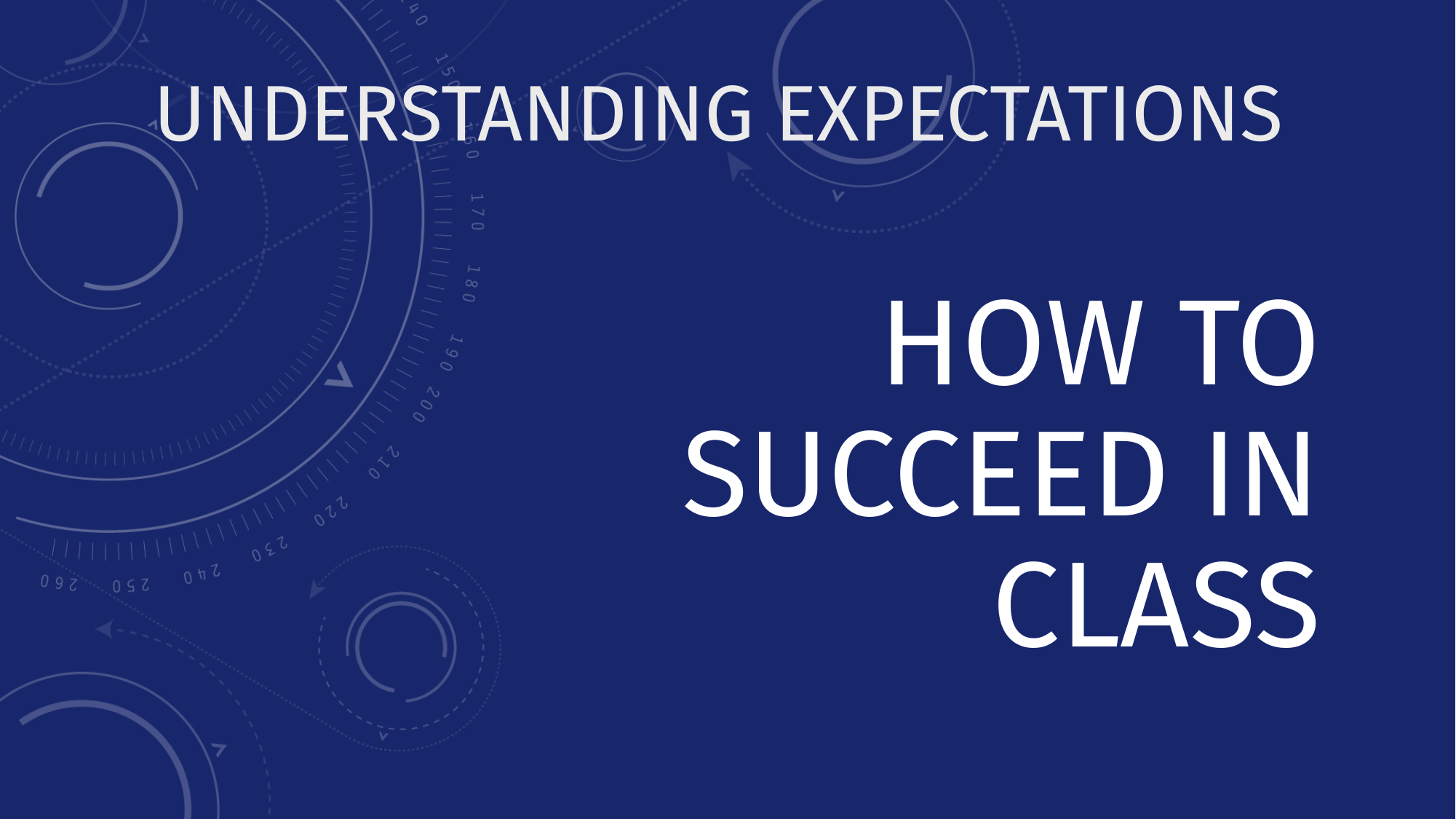

UNDERSTANDING EXPECTATIONS
# HOW TO SUCCEED IN CLASS